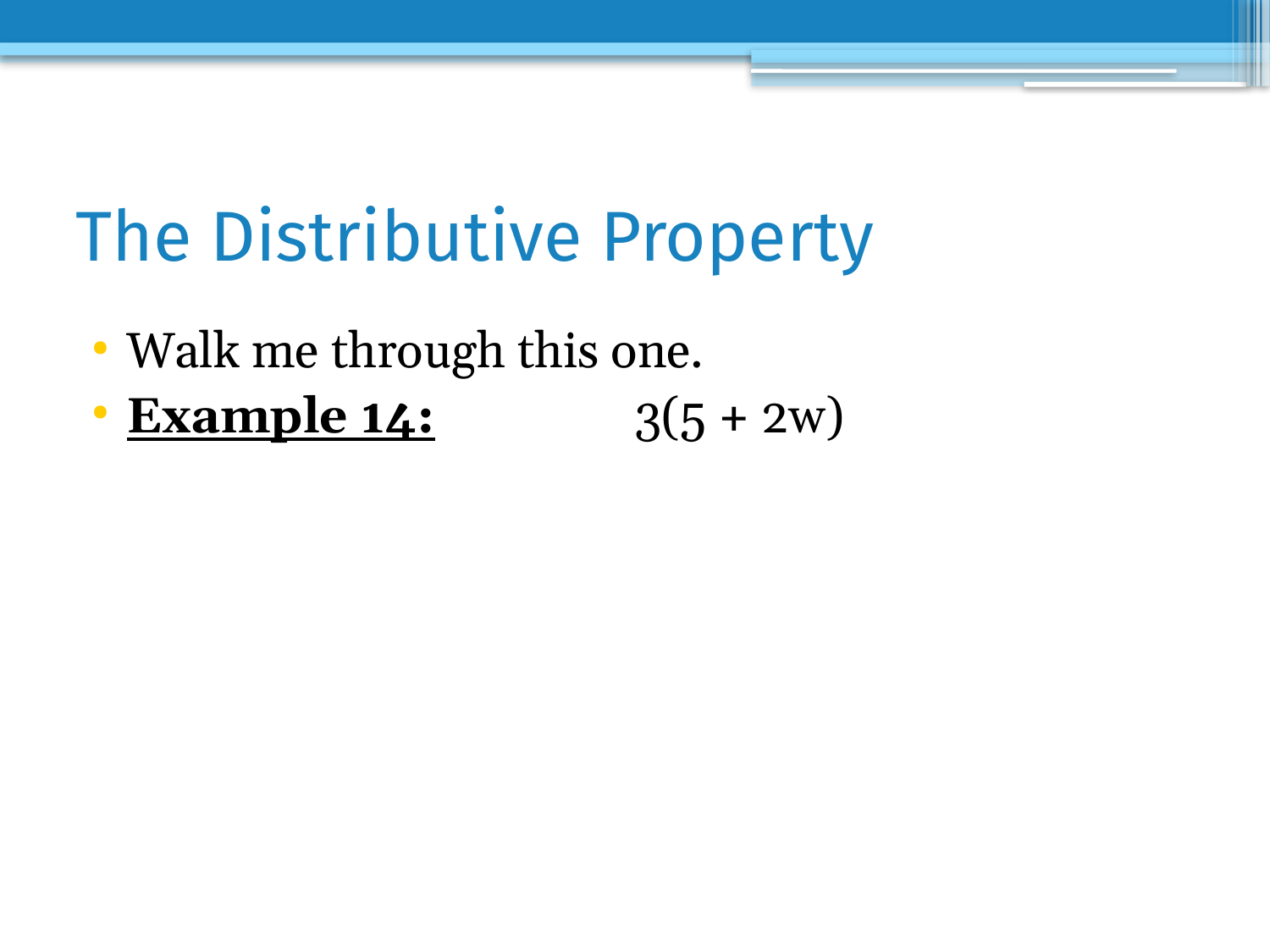

# The Distributive Property
Walk me through this one.
Example 14:		3(5 + 2w)